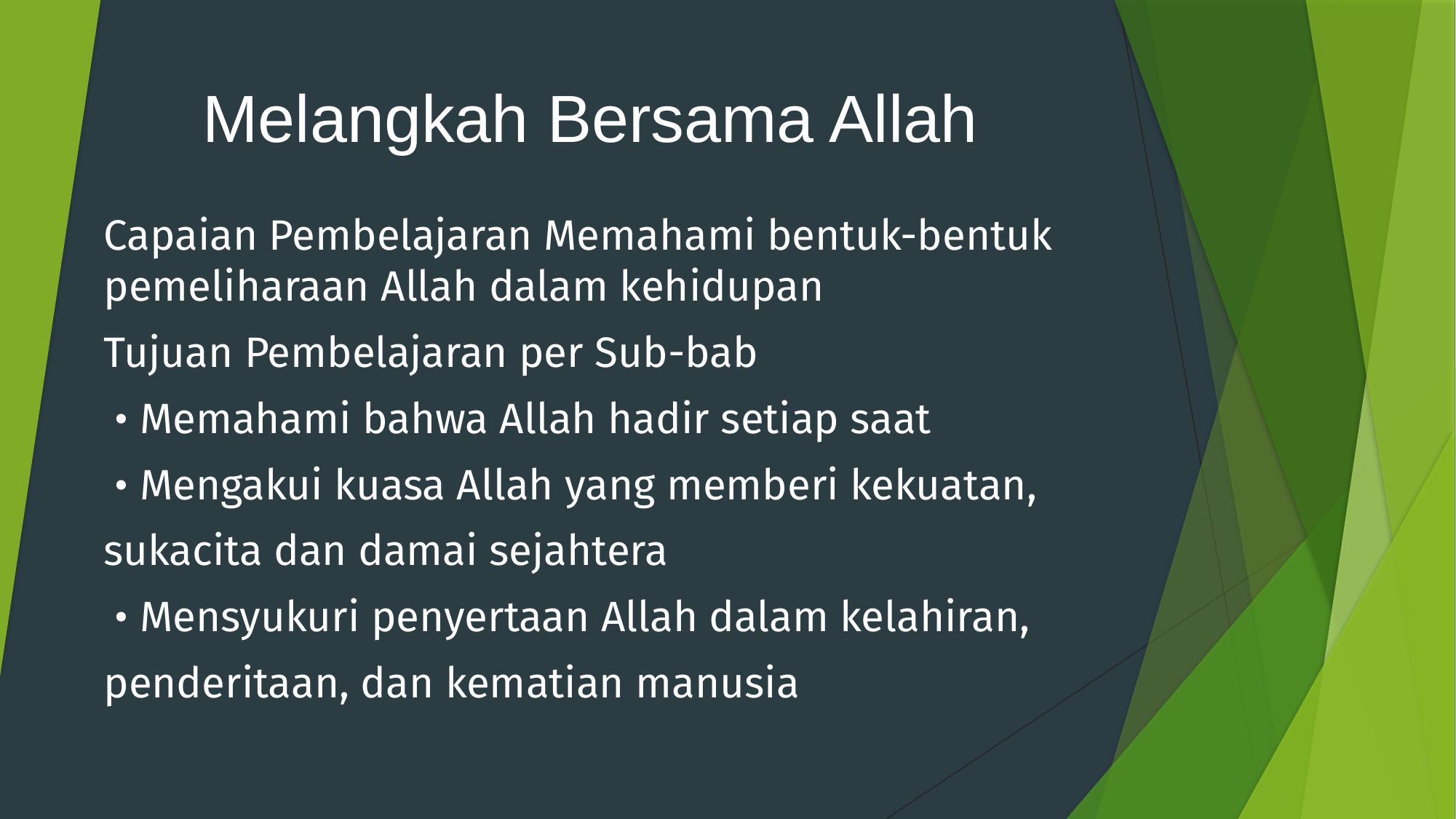

# Melangkah Bersama Allah
Capaian Pembelajaran Memahami bentuk-bentuk pemeliharaan Allah dalam kehidupan
Tujuan Pembelajaran per Sub-bab
 • Memahami bahwa Allah hadir setiap saat
 • Mengakui kuasa Allah yang memberi kekuatan,
sukacita dan damai sejahtera
 • Mensyukuri penyertaan Allah dalam kelahiran,
penderitaan, dan kematian manusia